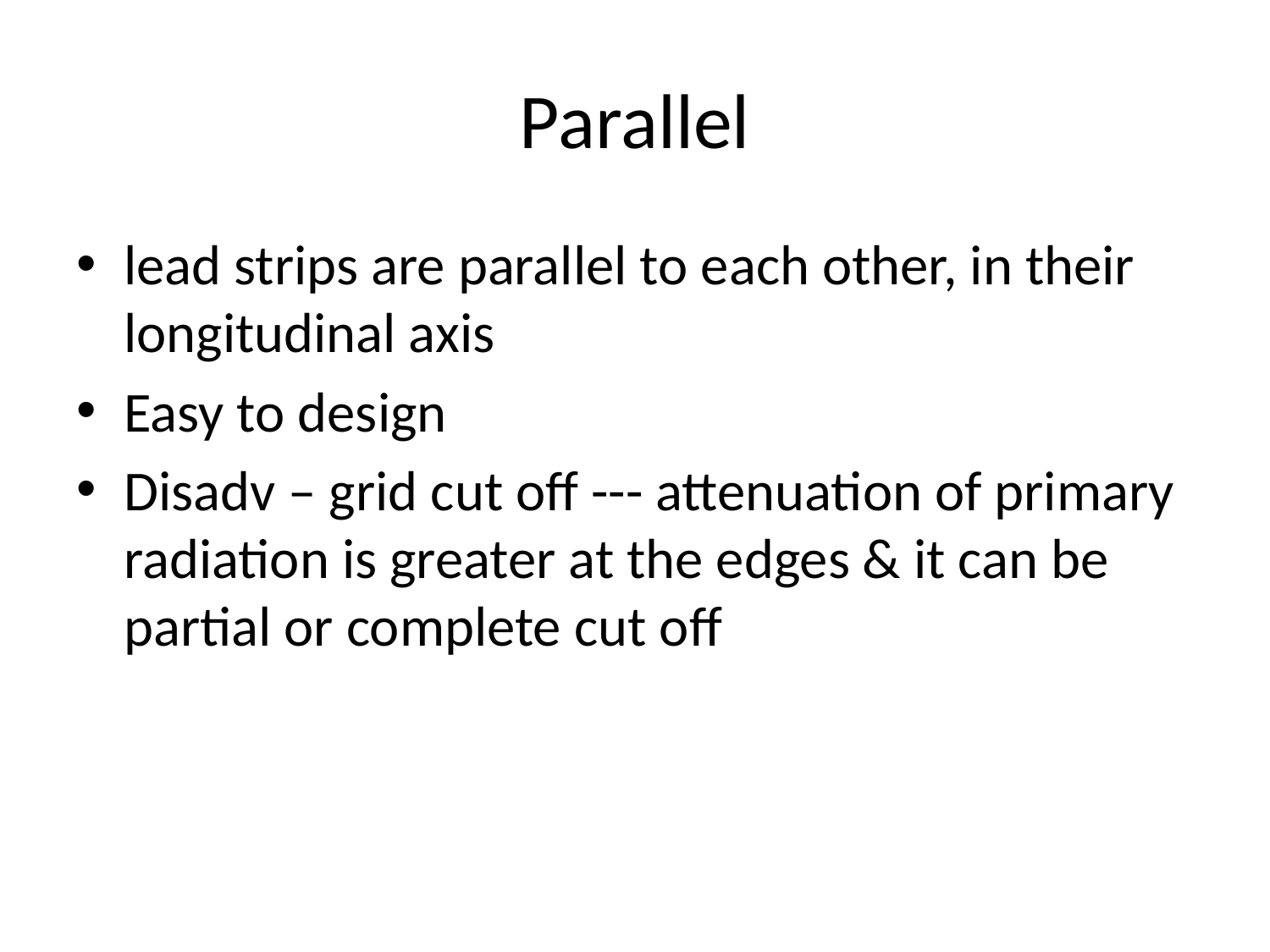

# Parallel
lead strips are parallel to each other, in their longitudinal axis
Easy to design
Disadv – grid cut off --- attenuation of primary radiation is greater at the edges & it can be partial or complete cut off